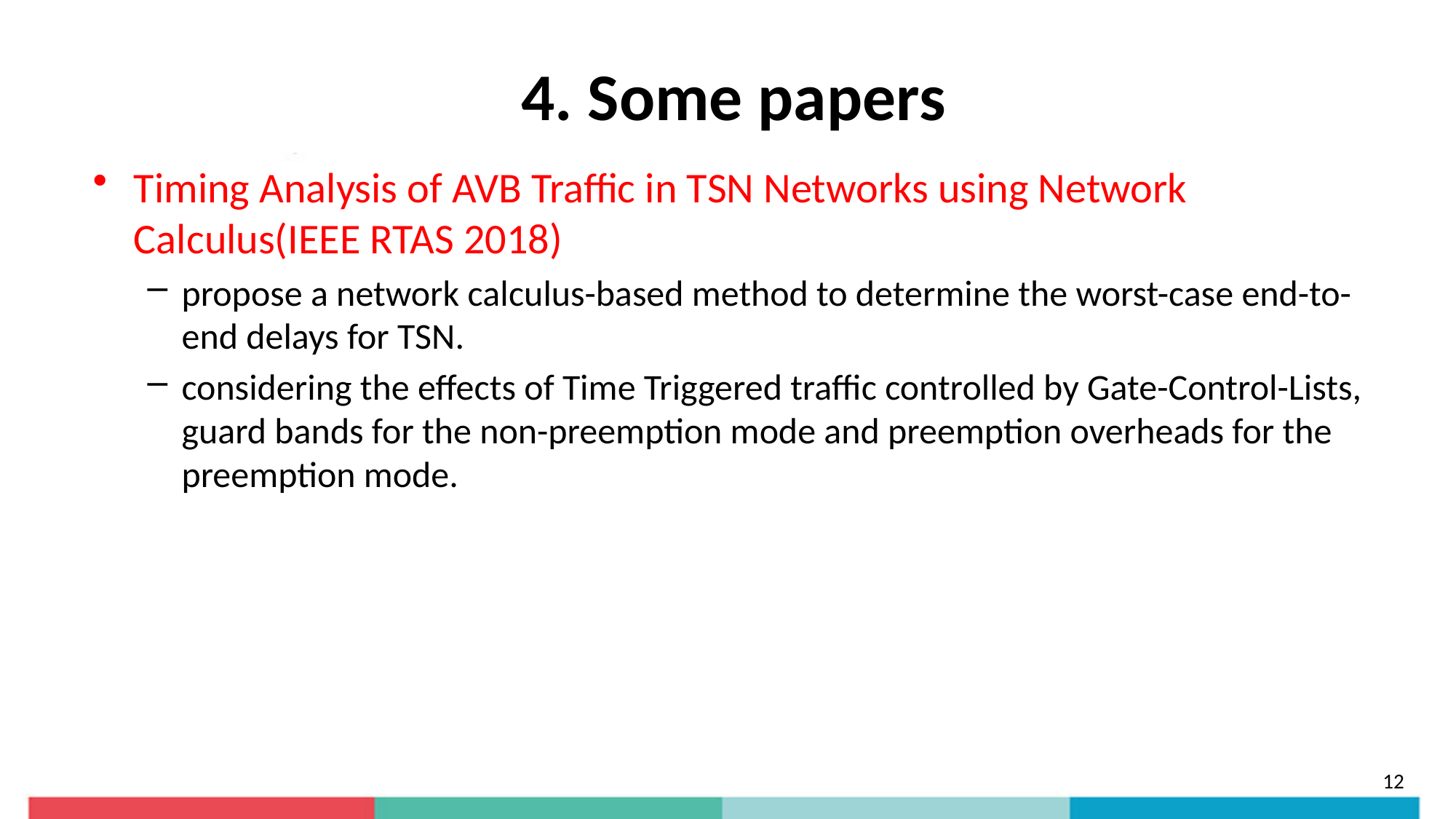

# 4. Some papers
Timing Analysis of AVB Traffic in TSN Networks using Network Calculus(IEEE RTAS 2018)
propose a network calculus-based method to determine the worst-case end-to-end delays for TSN.
considering the effects of Time Triggered traffic controlled by Gate-Control-Lists, guard bands for the non-preemption mode and preemption overheads for the preemption mode.

12